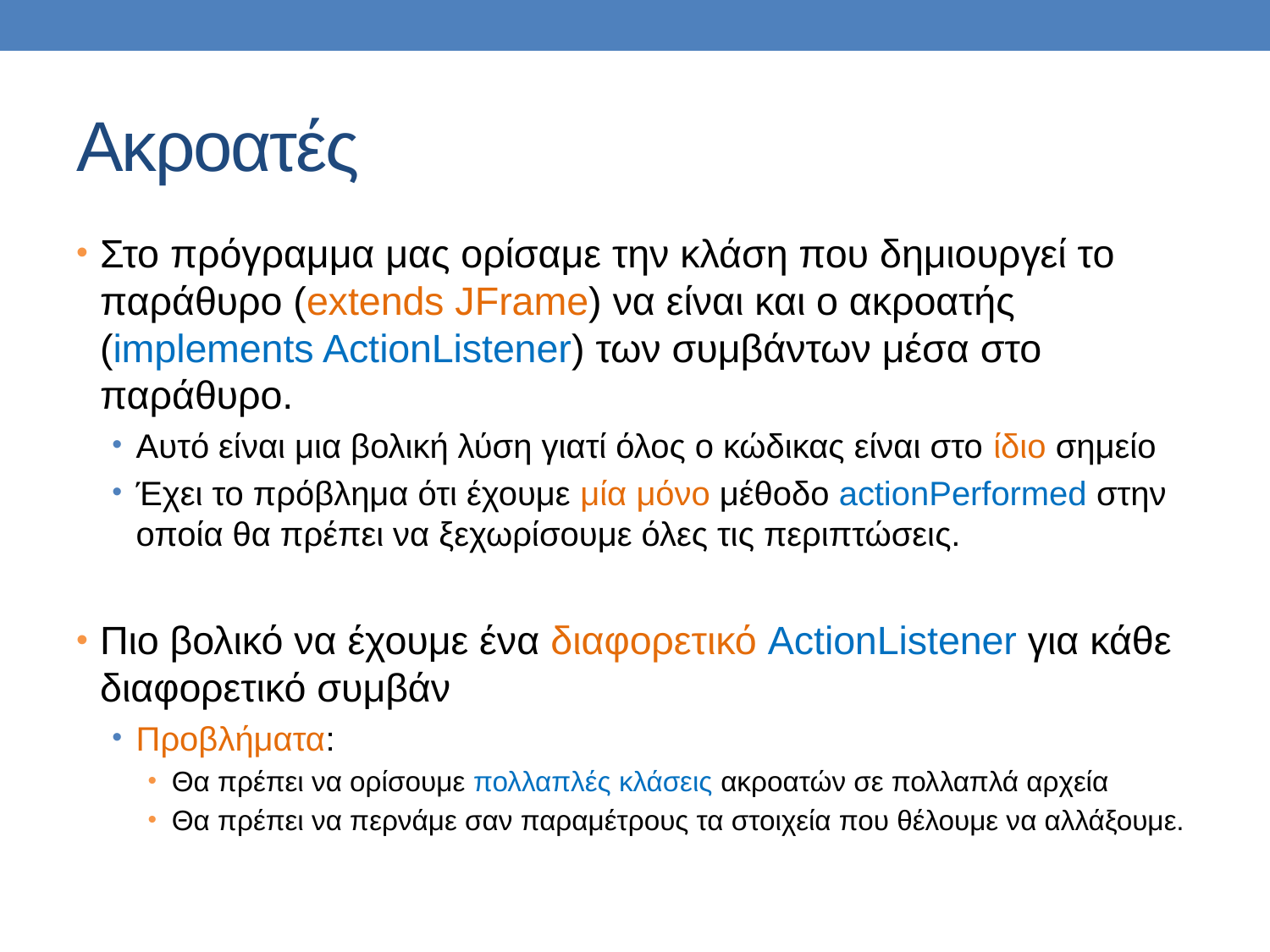

# Ακροατές
Στο πρόγραμμα μας ορίσαμε την κλάση που δημιουργεί το παράθυρο (extends JFrame) να είναι και ο ακροατής (implements ActionListener) των συμβάντων μέσα στο παράθυρο.
Αυτό είναι μια βολική λύση γιατί όλος ο κώδικας είναι στο ίδιο σημείο
Έχει το πρόβλημα ότι έχουμε μία μόνο μέθοδο actionPerformed στην οποία θα πρέπει να ξεχωρίσουμε όλες τις περιπτώσεις.

Πιο βολικό να έχουμε ένα διαφορετικό ActionListener για κάθε διαφορετικό συμβάν
Προβλήματα:
Θα πρέπει να ορίσουμε πολλαπλές κλάσεις ακροατών σε πολλαπλά αρχεία
Θα πρέπει να περνάμε σαν παραμέτρους τα στοιχεία που θέλουμε να αλλάξουμε.